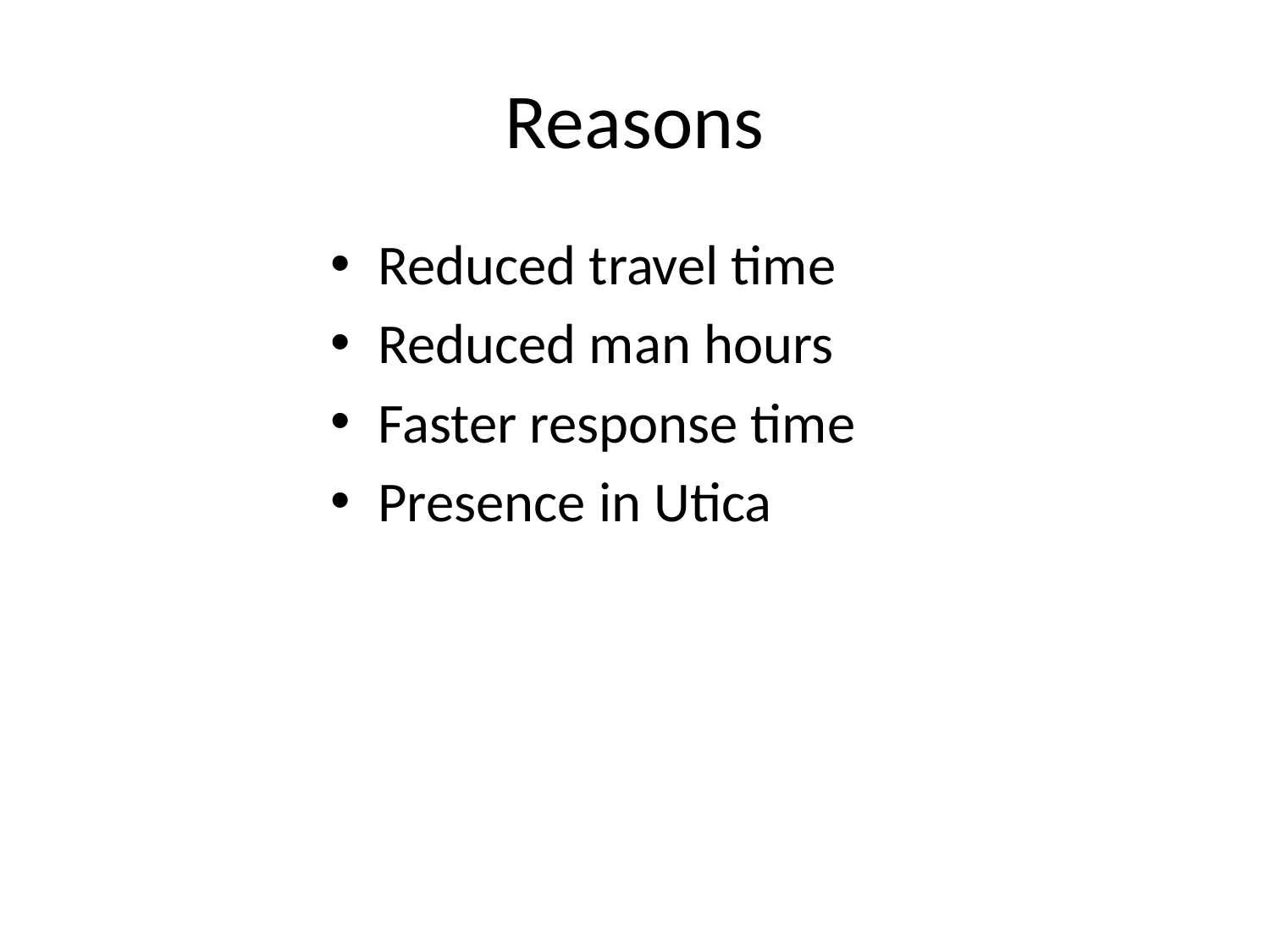

# Reasons
Reduced travel time
Reduced man hours
Faster response time
Presence in Utica